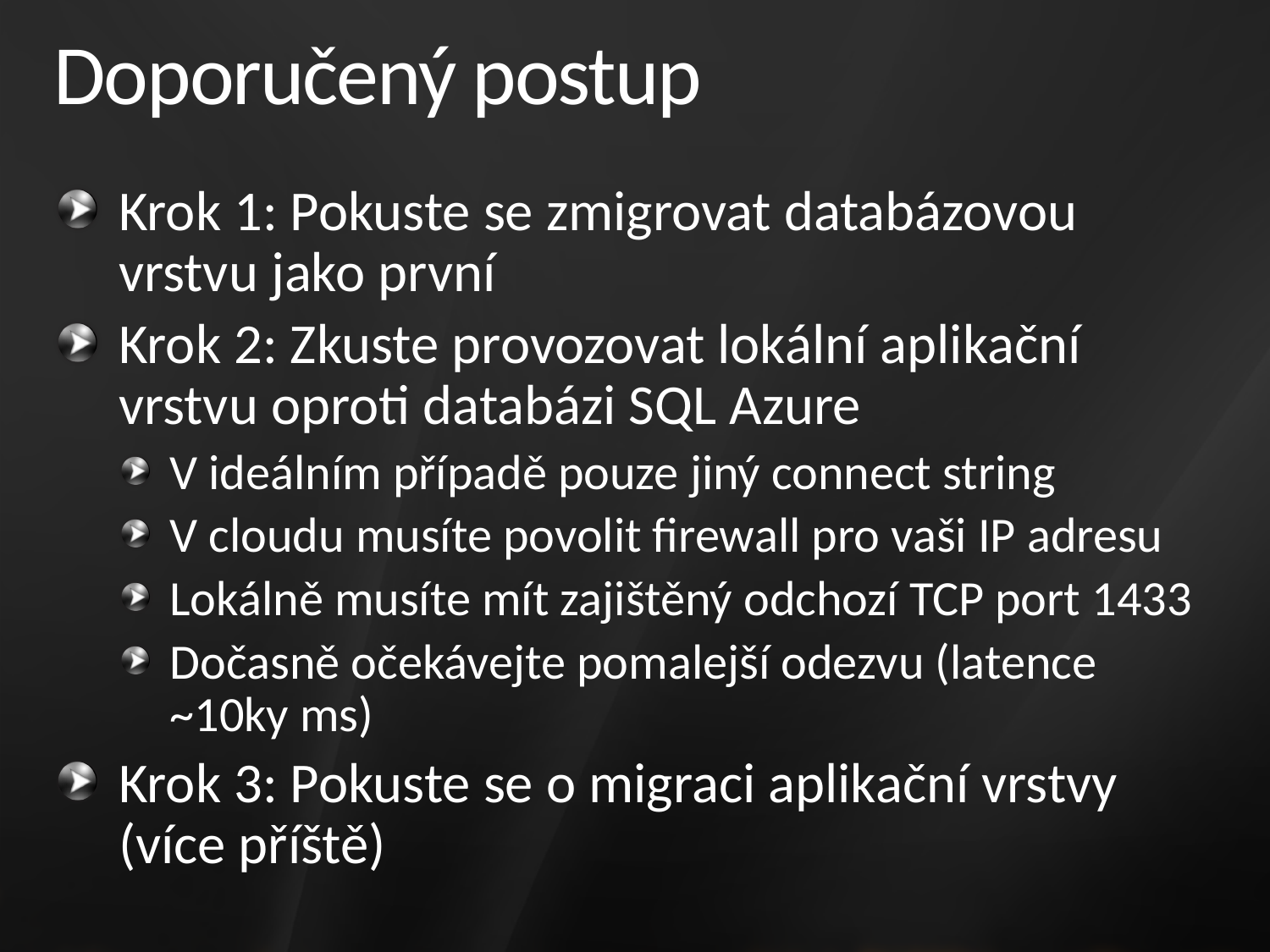

# Doporučený postup
Krok 1: Pokuste se zmigrovat databázovou vrstvu jako první
Krok 2: Zkuste provozovat lokální aplikační vrstvu oproti databázi SQL Azure
V ideálním případě pouze jiný connect string
V cloudu musíte povolit firewall pro vaši IP adresu
Lokálně musíte mít zajištěný odchozí TCP port 1433
Dočasně očekávejte pomalejší odezvu (latence ~10ky ms)
Krok 3: Pokuste se o migraci aplikační vrstvy (více příště)